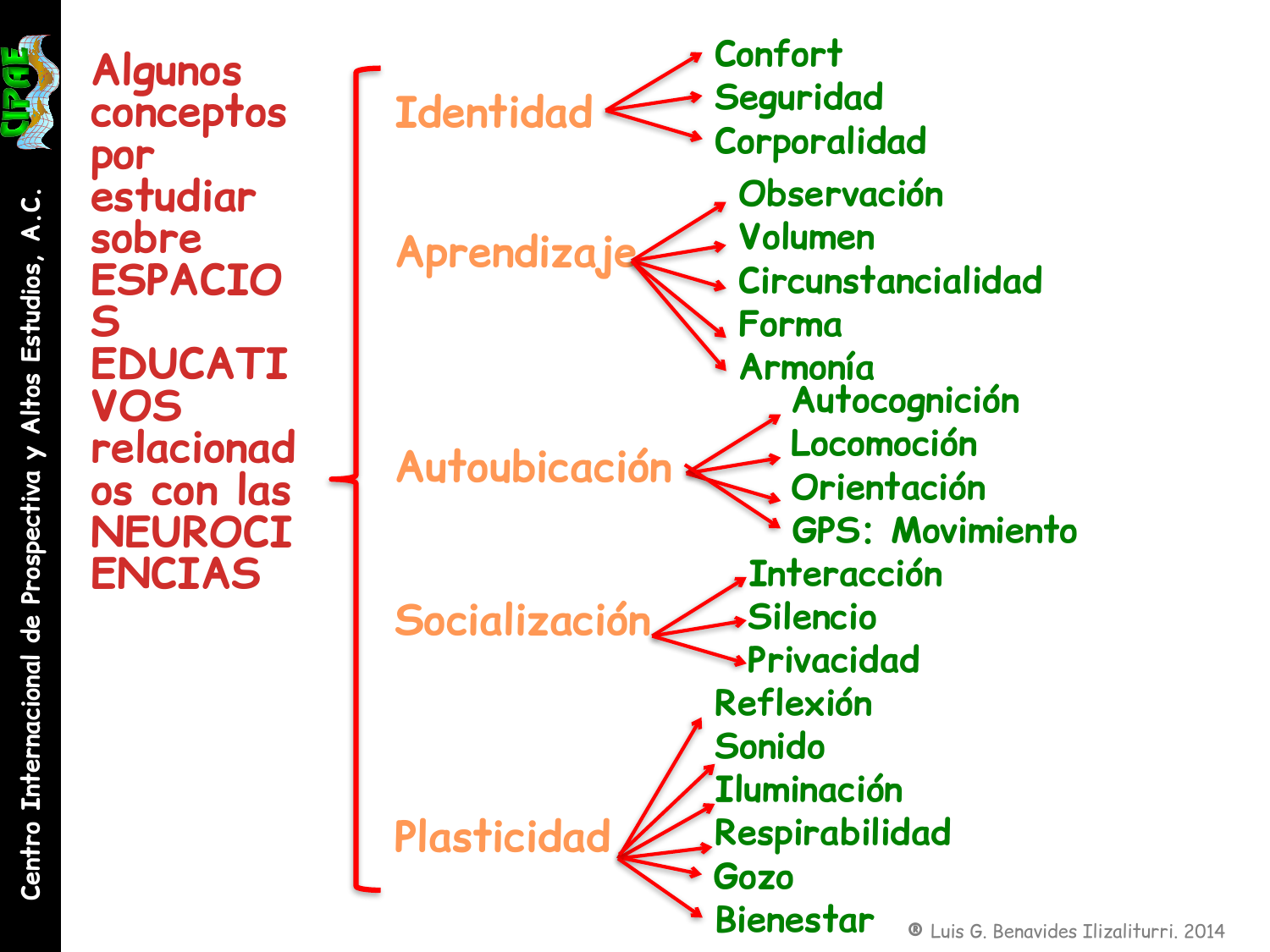

Confort
Algunos conceptos
por estudiar sobre
ESPACIOS EDUCATIVOS
relacionados con las
NEUROCIENCIAS

Seguridad
Identidad
Corporalidad
Observación
Volumen
Aprendizaje
Circunstancialidad
Forma
Armonía
Autocognición
Locomoción
Autoubicación
Orientación
GPS: Movimiento
Interacción
Socialización
Silencio
Privacidad
Reflexión
Sonido
Iluminación
Plasticidad
Respirabilidad
Gozo
Bienestar